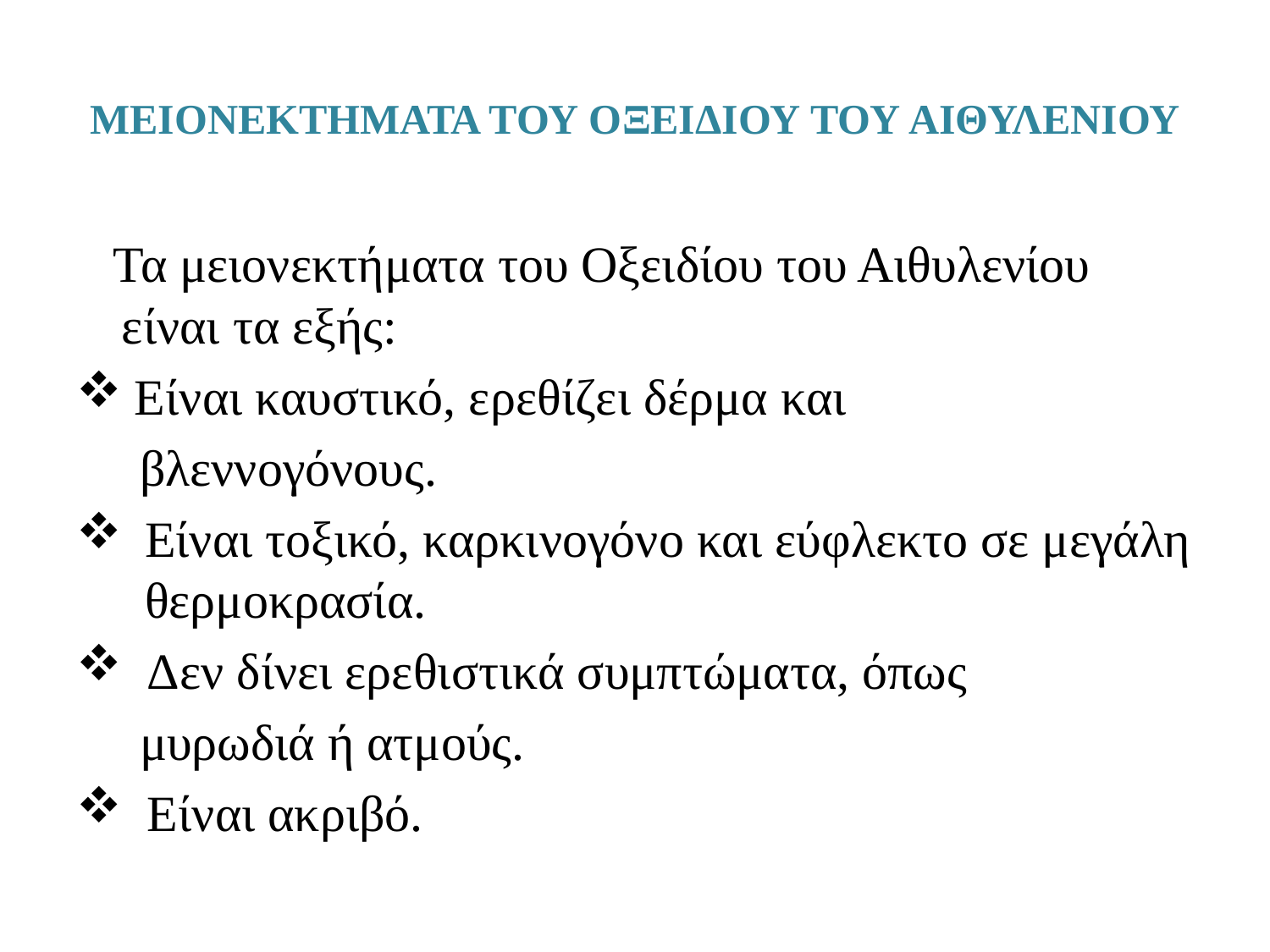

# ΜΕΙΟΝΕΚΤΗΜΑΤΑ ΤΟΥ ΟΞΕΙΔΙΟΥ ΤΟΥ ΑΙΘΥΛΕΝΙΟΥ
   Τα μειονεκτήματα του Οξειδίου του Αιθυλενίου είναι τα εξής:
 Είναι καυστικό, ερεθίζει δέρμα και
     βλεννογόνους.
Είναι τοξικό, καρκινογόνο και εύφλεκτο σε μεγάλη θερμοκρασία.
  Δεν δίνει ερεθιστικά συμπτώματα, όπως
     μυρωδιά ή ατμούς.
  Είναι ακριβό.